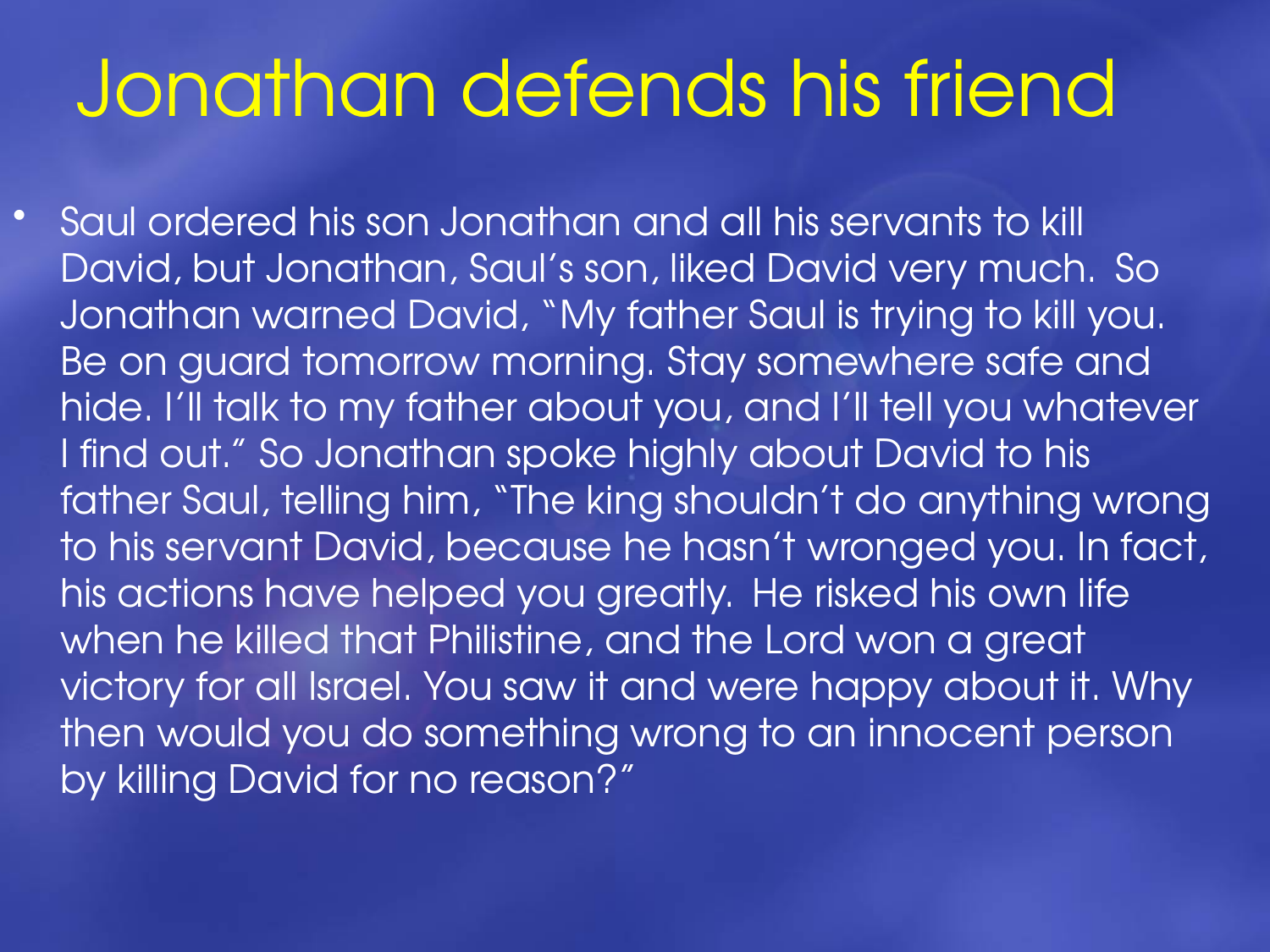

# Jonathan defends his friend
Saul ordered his son Jonathan and all his servants to kill David, but Jonathan, Saul’s son, liked David very much.  So Jonathan warned David, “My father Saul is trying to kill you. Be on guard tomorrow morning. Stay somewhere safe and hide. I’ll talk to my father about you, and I’ll tell you whatever I find out.” So Jonathan spoke highly about David to his father Saul, telling him, “The king shouldn’t do anything wrong to his servant David, because he hasn’t wronged you. In fact, his actions have helped you greatly.  He risked his own life when he killed that Philistine, and the Lord won a great victory for all Israel. You saw it and were happy about it. Why then would you do something wrong to an innocent person by killing David for no reason?”